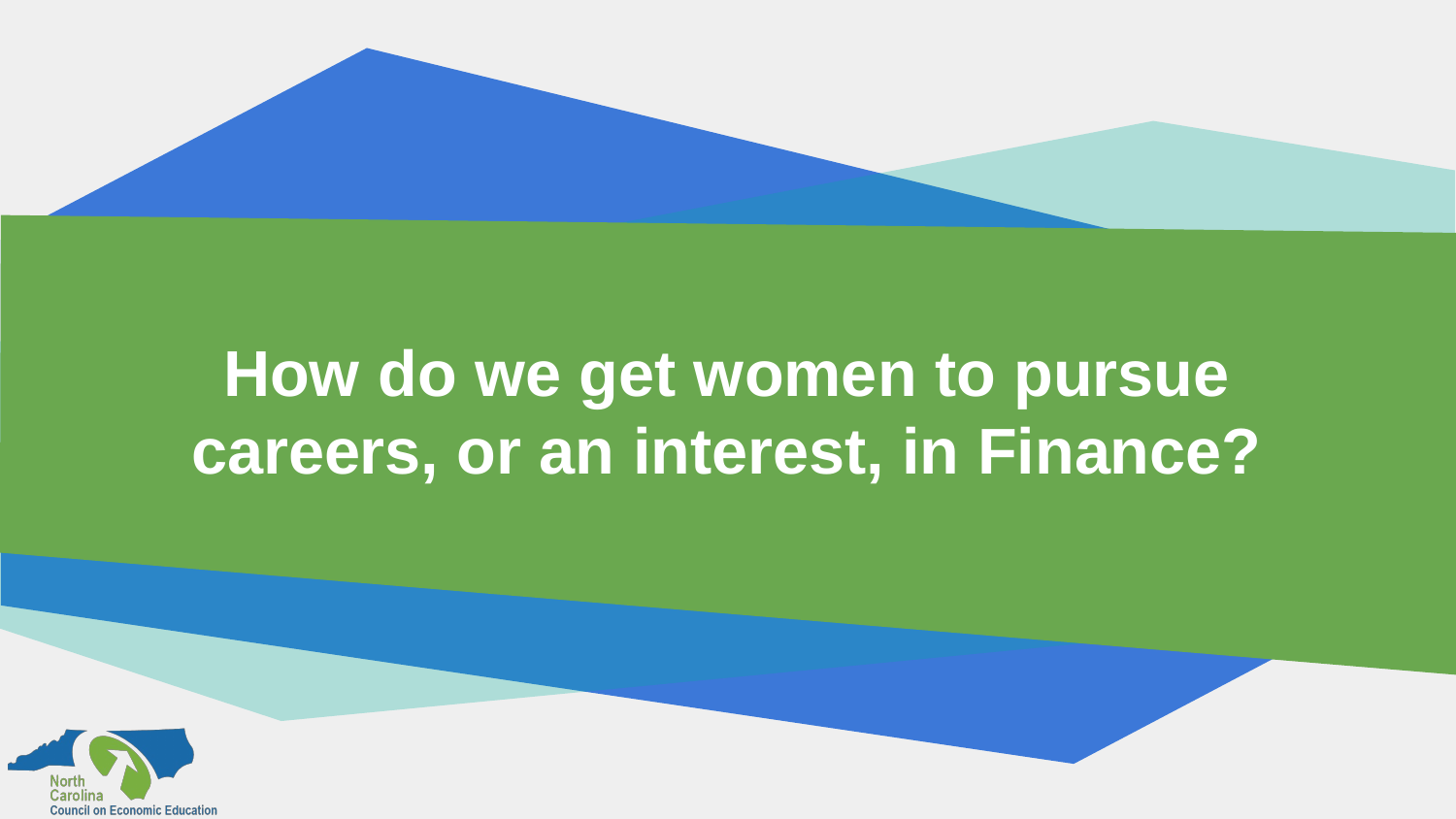

# How do we get women to pursue careers, or an interest, in Finance?